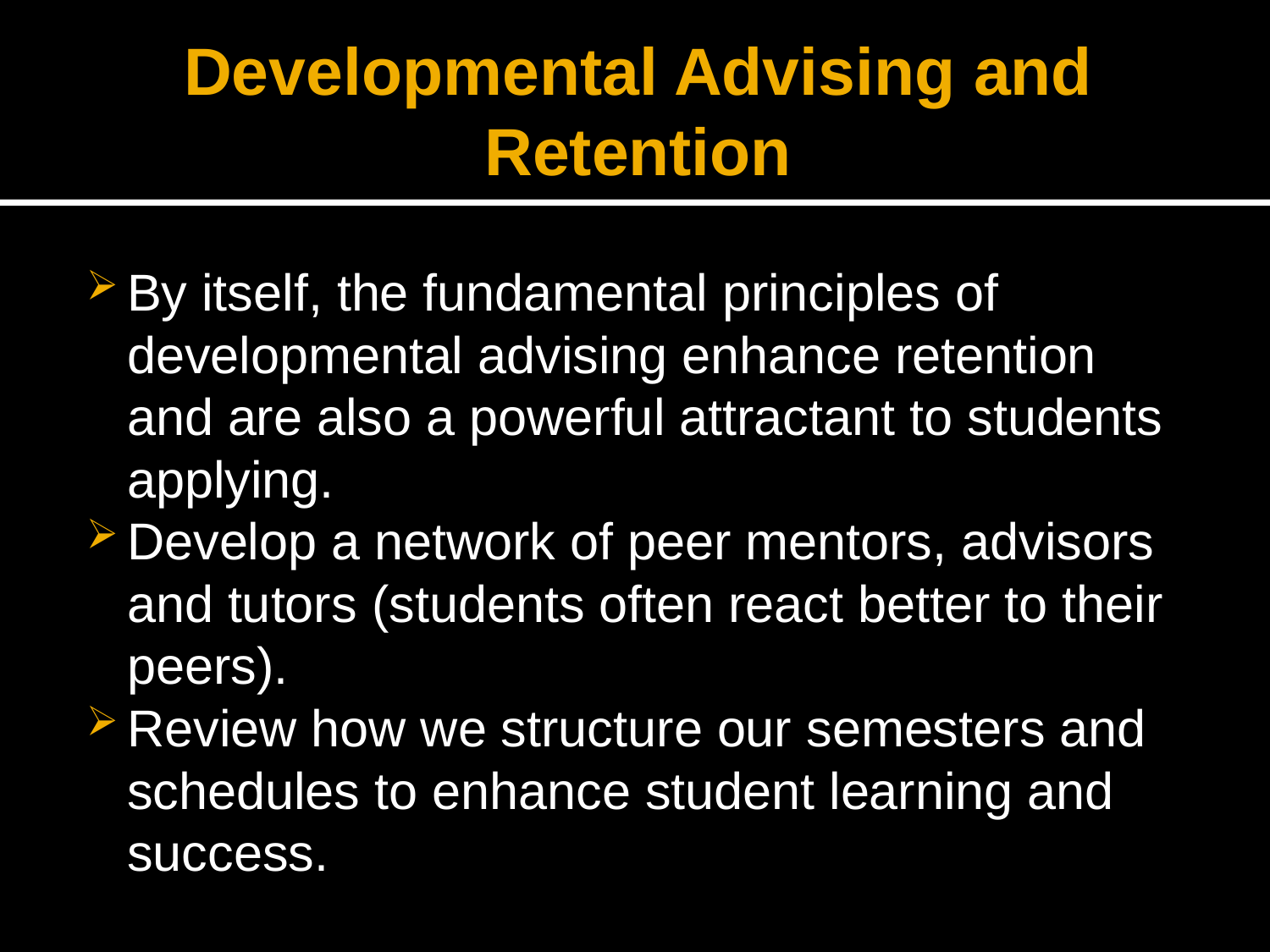

# Developmental Advising and Retention
By itself, the fundamental principles of developmental advising enhance retention and are also a powerful attractant to students applying.
Develop a network of peer mentors, advisors and tutors (students often react better to their peers).
Review how we structure our semesters and schedules to enhance student learning and success.